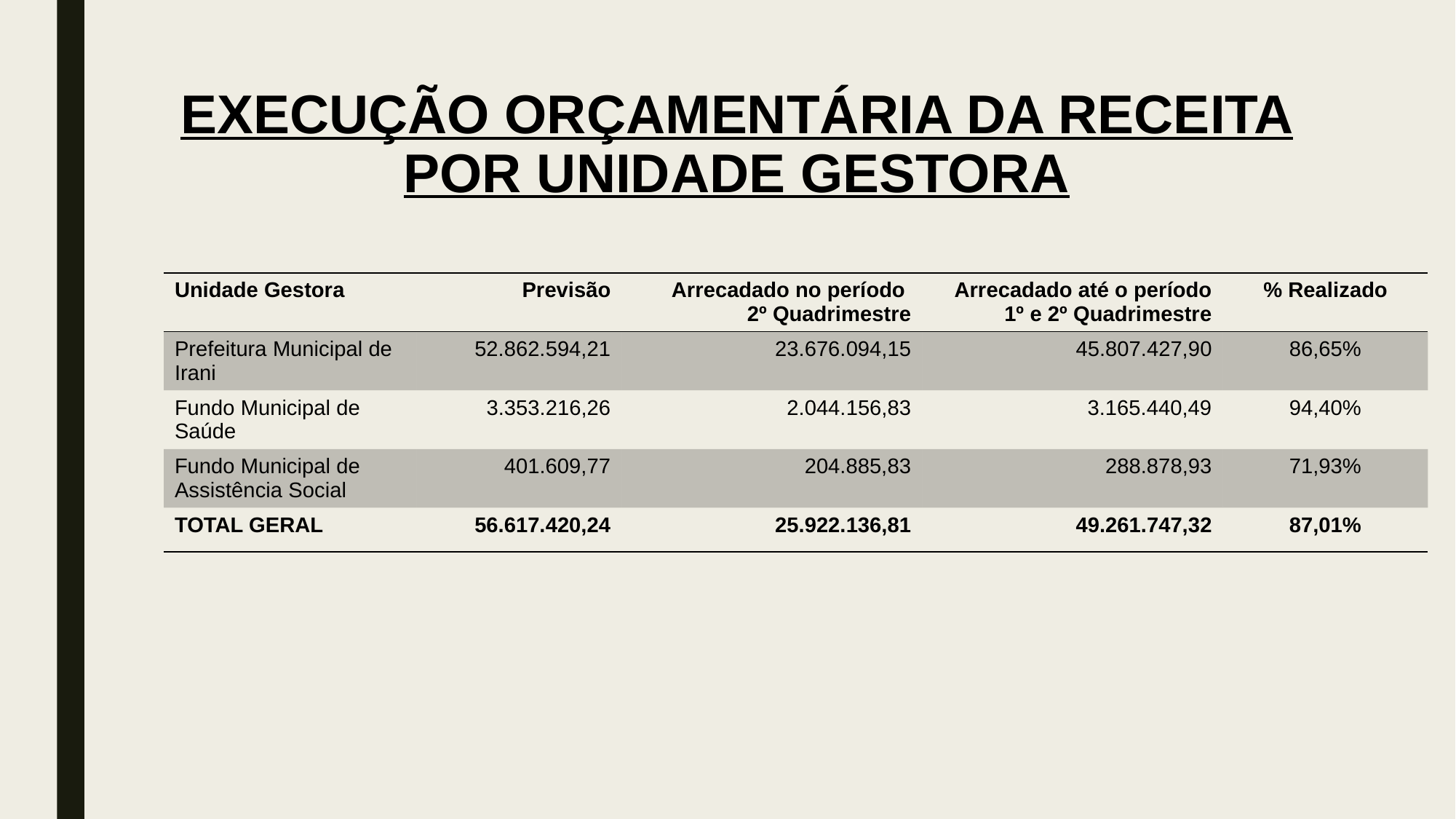

# EXECUÇÃO ORÇAMENTÁRIA DA RECEITA POR UNIDADE GESTORA
| Unidade Gestora | Previsão | Arrecadado no período 2º Quadrimestre | Arrecadado até o período 1º e 2º Quadrimestre | % Realizado |
| --- | --- | --- | --- | --- |
| Prefeitura Municipal de Irani | 52.862.594,21 | 23.676.094,15 | 45.807.427,90 | 86,65% |
| Fundo Municipal de Saúde | 3.353.216,26 | 2.044.156,83 | 3.165.440,49 | 94,40% |
| Fundo Municipal de Assistência Social | 401.609,77 | 204.885,83 | 288.878,93 | 71,93% |
| TOTAL GERAL | 56.617.420,24 | 25.922.136,81 | 49.261.747,32 | 87,01% |